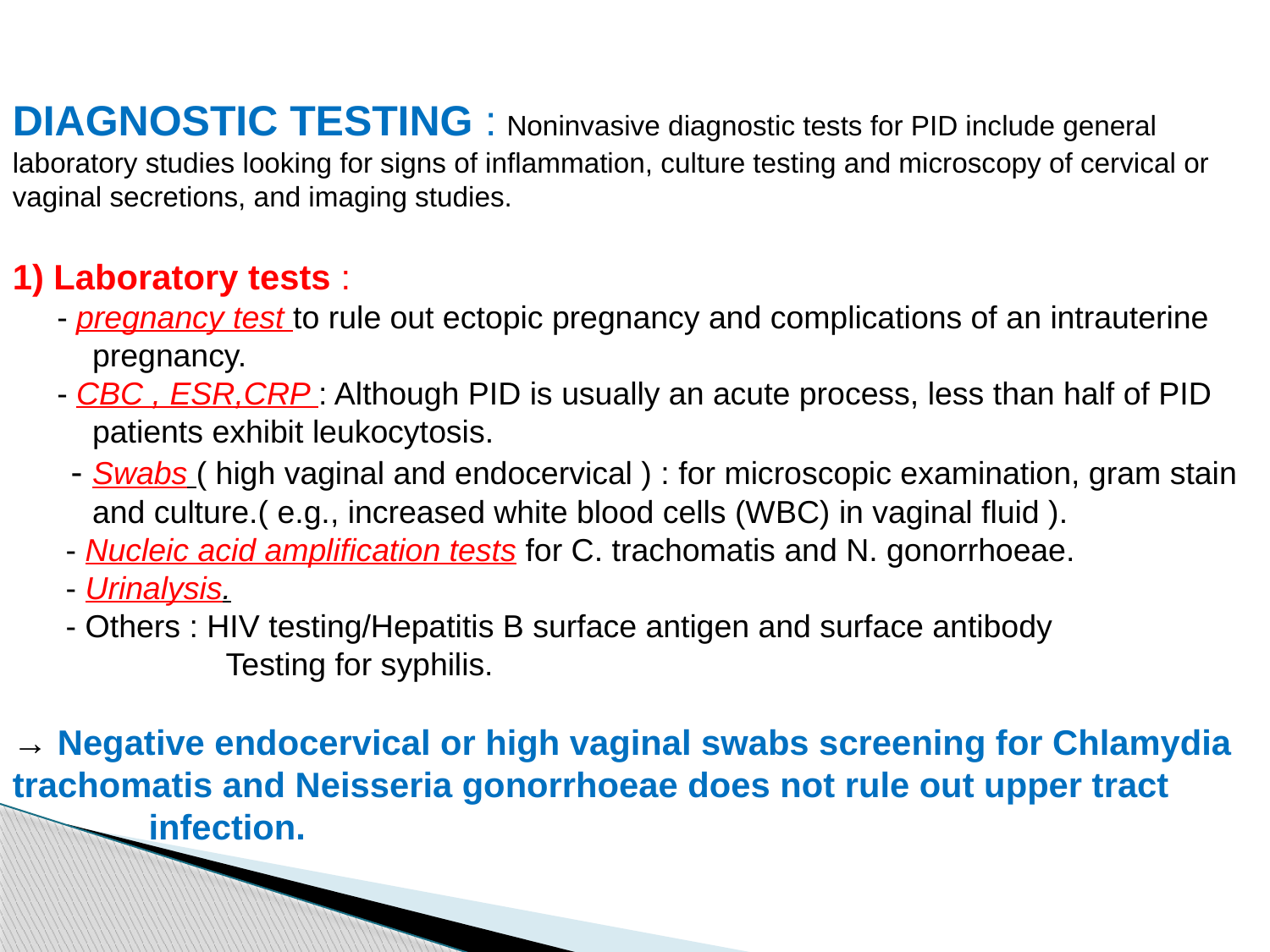

DIAGNOSTIC TESTING : Noninvasive diagnostic tests for PID include general laboratory studies looking for signs of inflammation, culture testing and microscopy of cervical or vaginal secretions, and imaging studies.

1) Laboratory tests :
     - pregnancy test to rule out ectopic pregnancy and complications of an intrauterine
         pregnancy.
     - CBC , ESR,CRP : Although PID is usually an acute process, less than half of PID
         patients exhibit leukocytosis.
      - Swabs ( high vaginal and endocervical ) : for microscopic examination, gram stain
         and culture.( e.g., increased white blood cells (WBC) in vaginal fluid ).
      - Nucleic acid amplification tests for C. trachomatis and N. gonorrhoeae.
      - Urinalysis.
      - Others : HIV testing/Hepatitis B surface antigen and surface antibody
                        Testing for syphilis.

→ Negative endocervical or high vaginal swabs screening for Chlamydia trachomatis and Neisseria gonorrhoeae does not rule out upper tract
              infection.